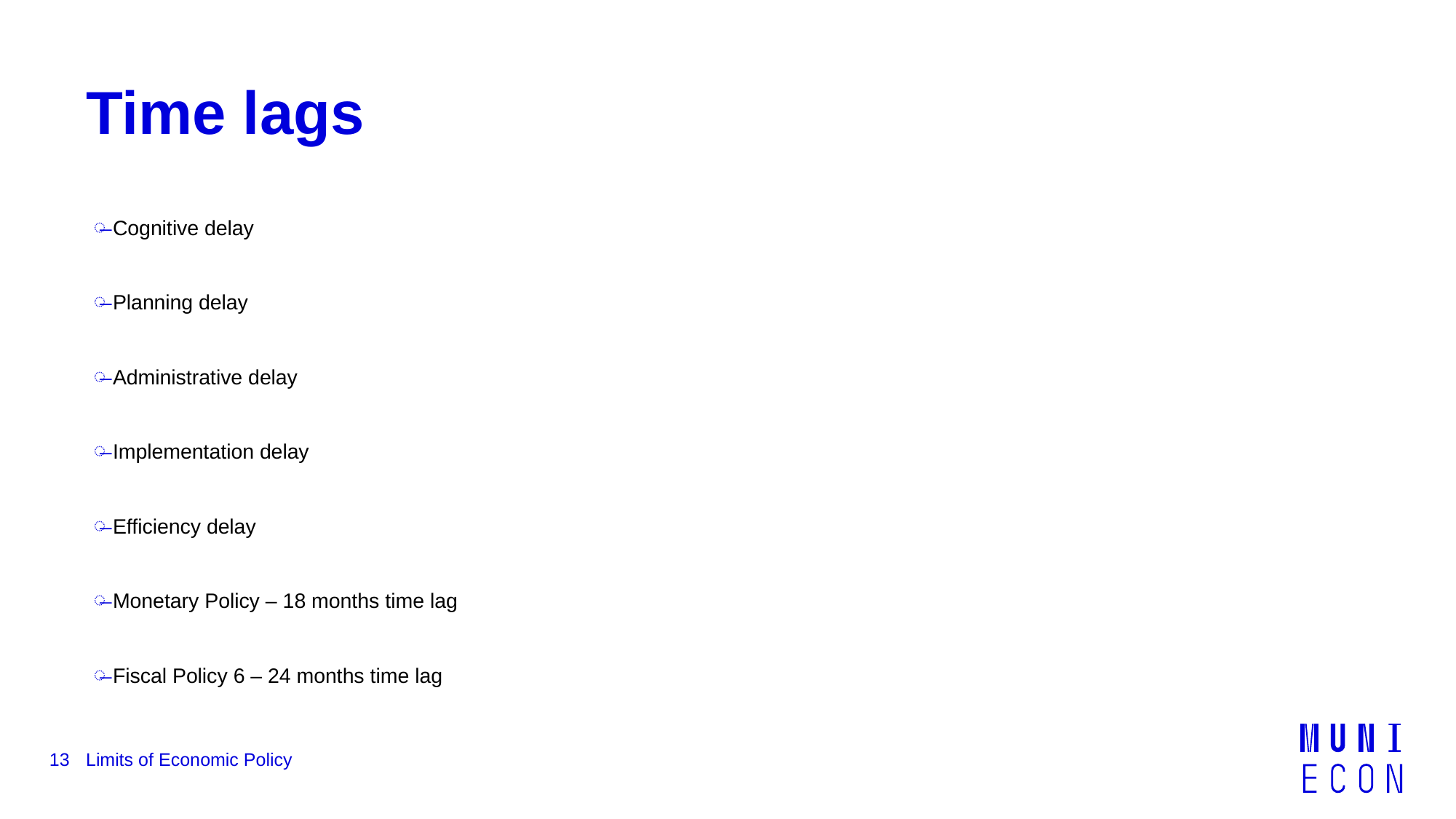

# Time lags
Cognitive delay

Planning delay

Administrative delay

Implementation delay

Efficiency delay

Monetary Policy – 18 months time lag

Fiscal Policy 6 – 24 months time lag

13
Limits of Economic Policy